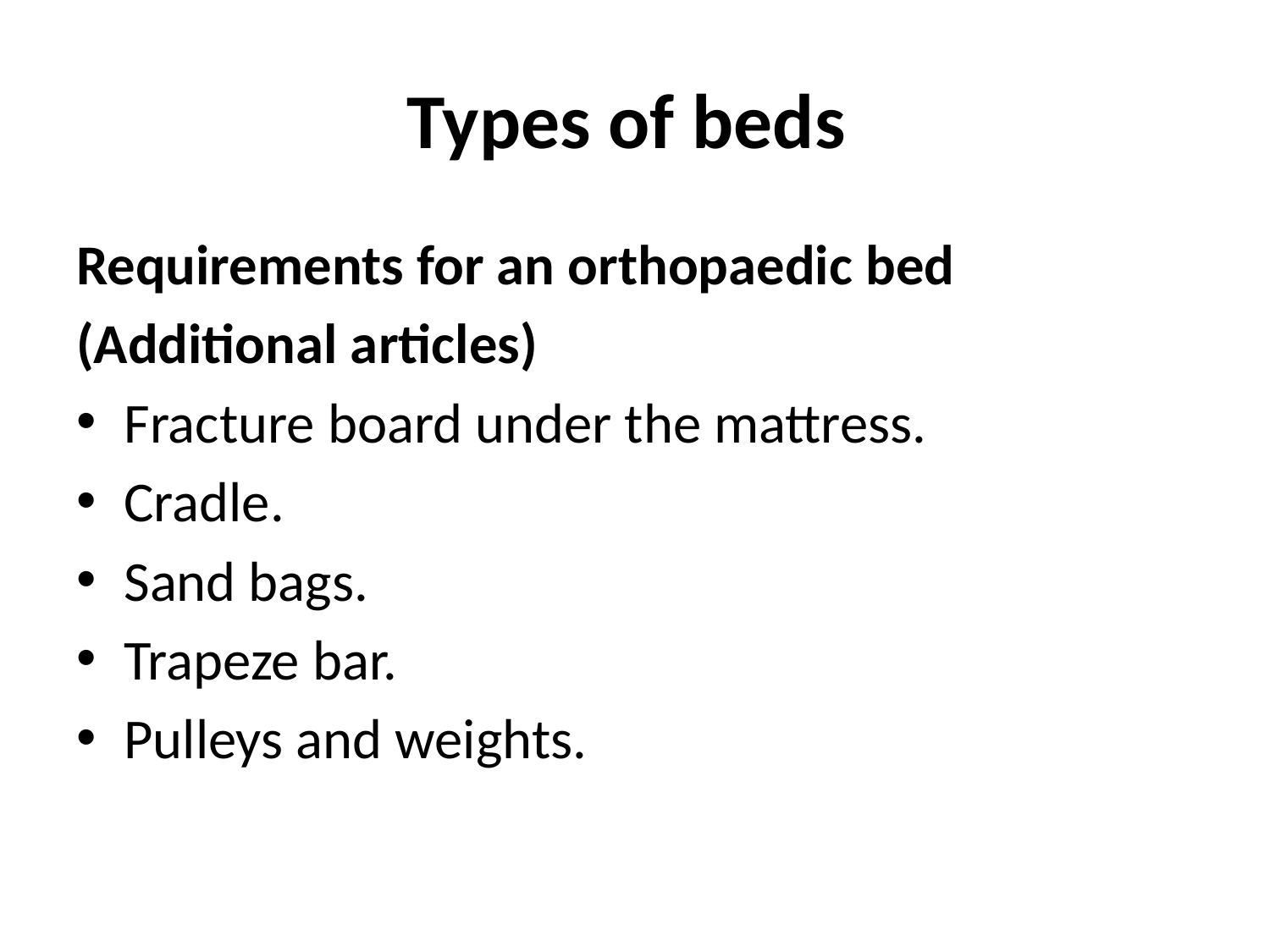

# Types of beds
Requirements for an orthopaedic bed
(Additional articles)
Fracture board under the mattress.
Cradle.
Sand bags.
Trapeze bar.
Pulleys and weights.